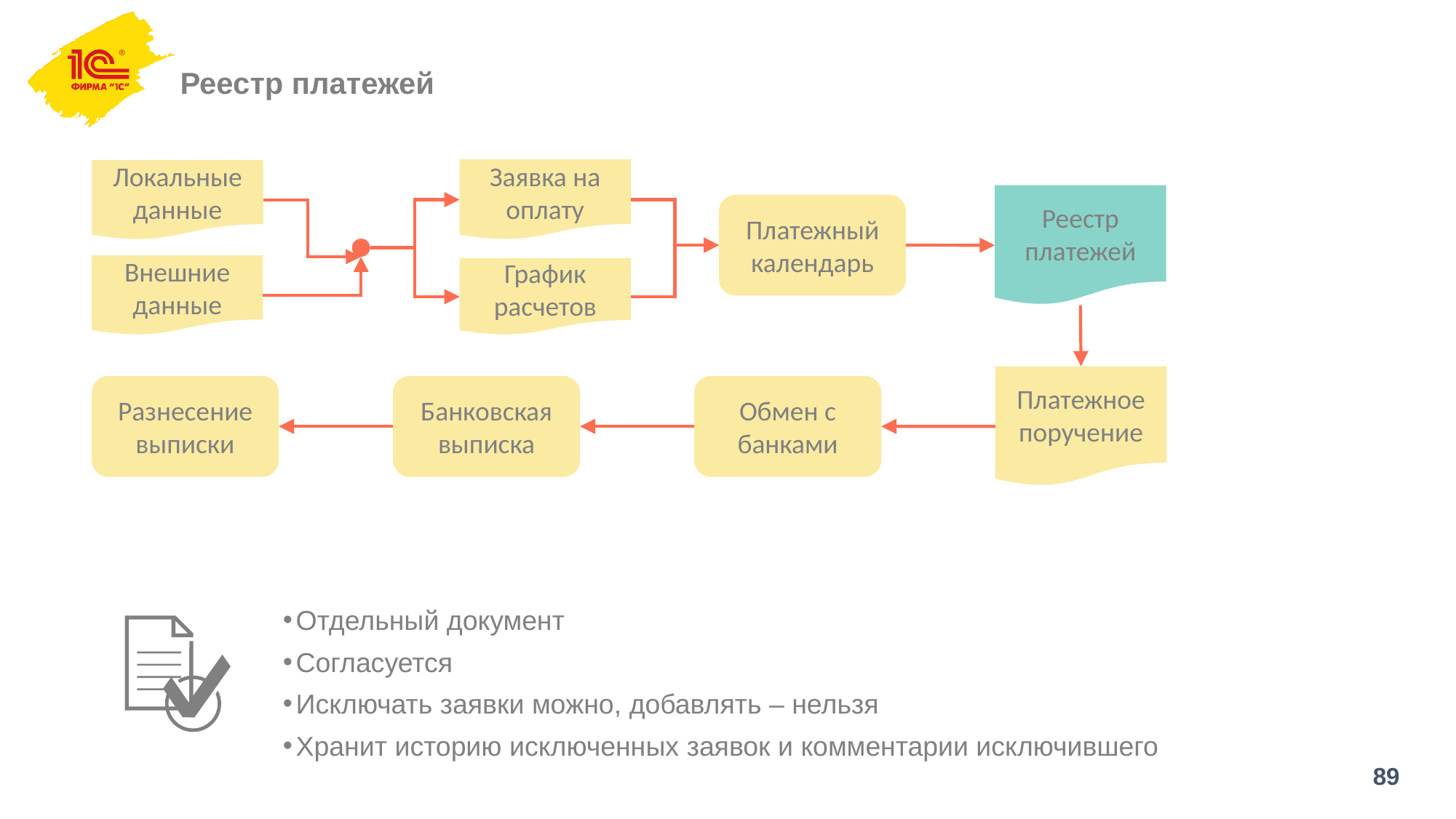

# Реестр платежей

Заявка на оплату
Локальные данные
Реестр платежей
Платежный календарь

Внешние данные
График расчетов
Платежное поручение
Разнесение выписки
Банковская выписка
Обмен с банками
Отдельный документ
Согласуется
Исключать заявки можно, добавлять – нельзя
Хранит историю исключенных заявок и комментарии исключившего